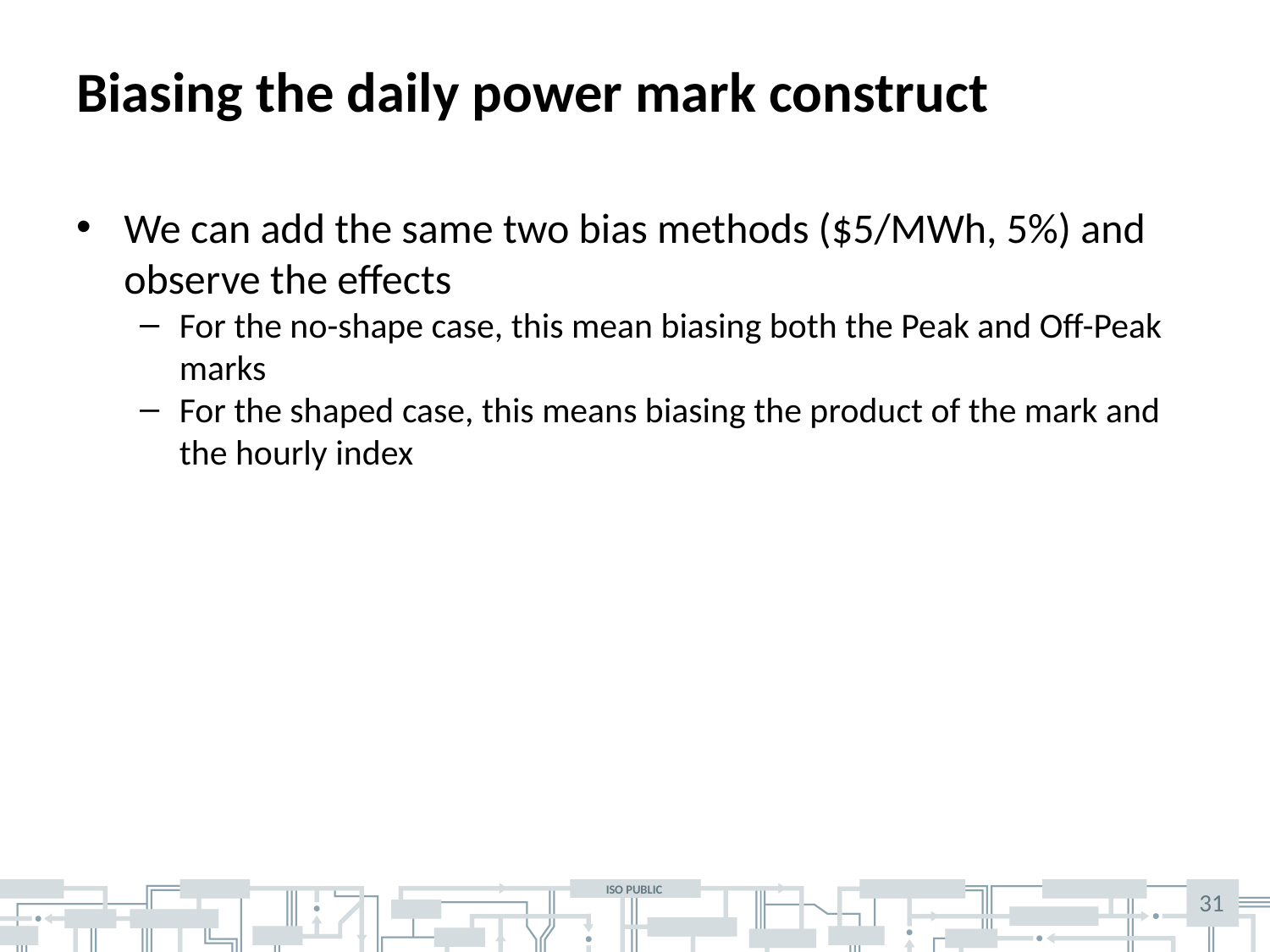

# Biasing the daily power mark construct
We can add the same two bias methods ($5/MWh, 5%) and observe the effects
For the no-shape case, this mean biasing both the Peak and Off-Peak marks
For the shaped case, this means biasing the product of the mark and the hourly index
31